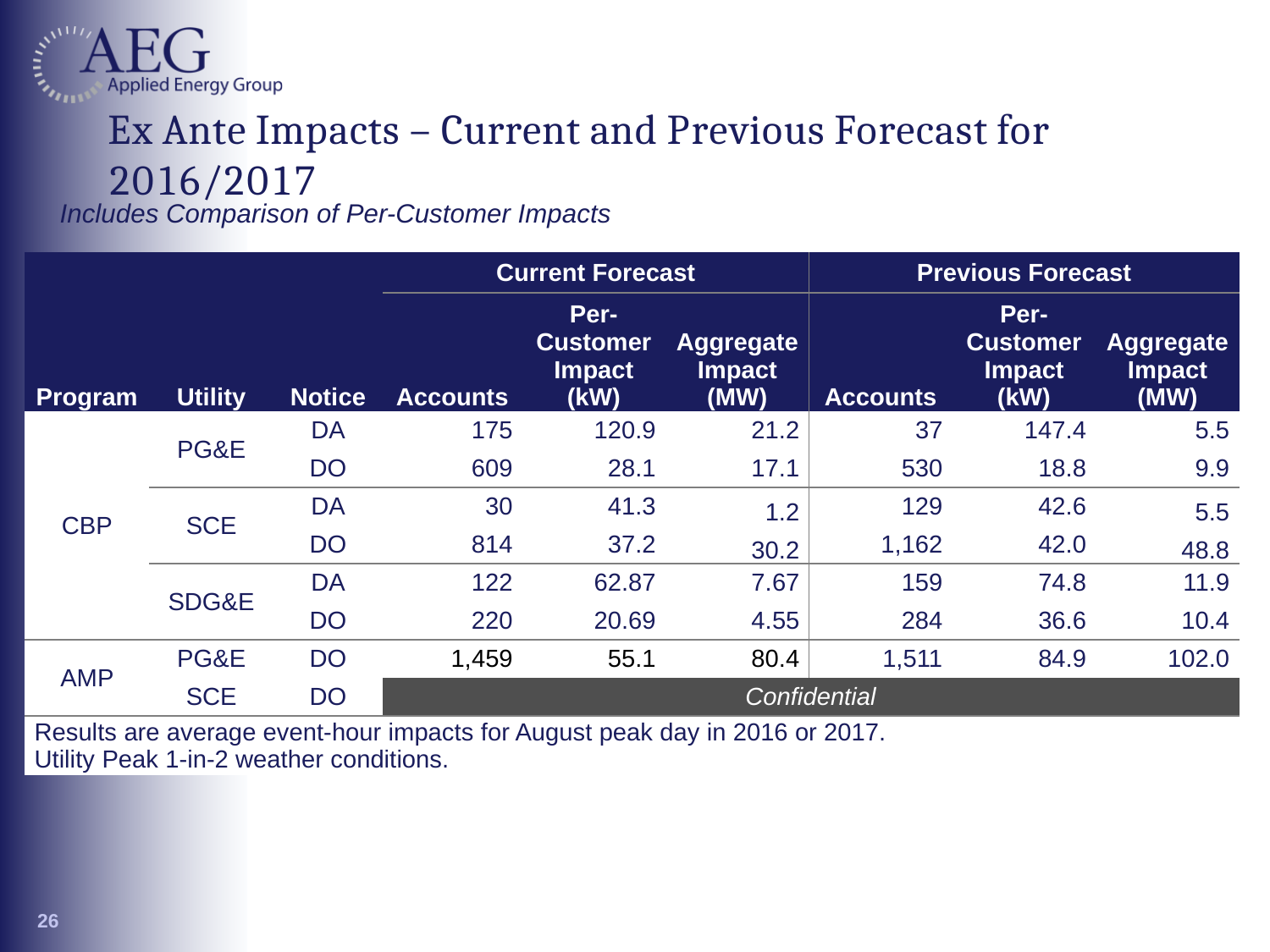

Ex Ante Impacts – Current and Previous Forecast for 2016/2017
Includes Comparison of Per-Customer Impacts
|  |  |  | Current Forecast |  |  | Previous Forecast |  |  |
| --- | --- | --- | --- | --- | --- | --- | --- | --- |
| Program | Utility | Notice | Accounts | Per-Customer Impact (kW) | Aggregate Impact (MW) | Accounts | Per-Customer Impact (kW) | Aggregate Impact (MW) |
| CBP | PG&E | DA | 175 | 120.9 | 21.2 | 37 | 147.4 | 5.5 |
|  |  | DO | 609 | 28.1 | 17.1 | 530 | 18.8 | 9.9 |
|  | SCE | DA | 30 | 41.3 | 1.2 | 129 | 42.6 | 5.5 |
|  |  | DO | 814 | 37.2 | 30.2 | 1,162 | 42.0 | 48.8 |
|  | SDG&E | DA | 122 | 62.87 | 7.67 | 159 | 74.8 | 11.9 |
|  |  | DO | 220 | 20.69 | 4.55 | 284 | 36.6 | 10.4 |
| AMP | PG&E | DO | 1,459 | 55.1 | 80.4 | 1,511 | 84.9 | 102.0 |
|  | SCE | DO | Confidential |  |  |  |  |  |
| Results are average event-hour impacts for August peak day in 2016 or 2017. Utility Peak 1-in-2 weather conditions. |  |  |  |  |  |  |  |  |